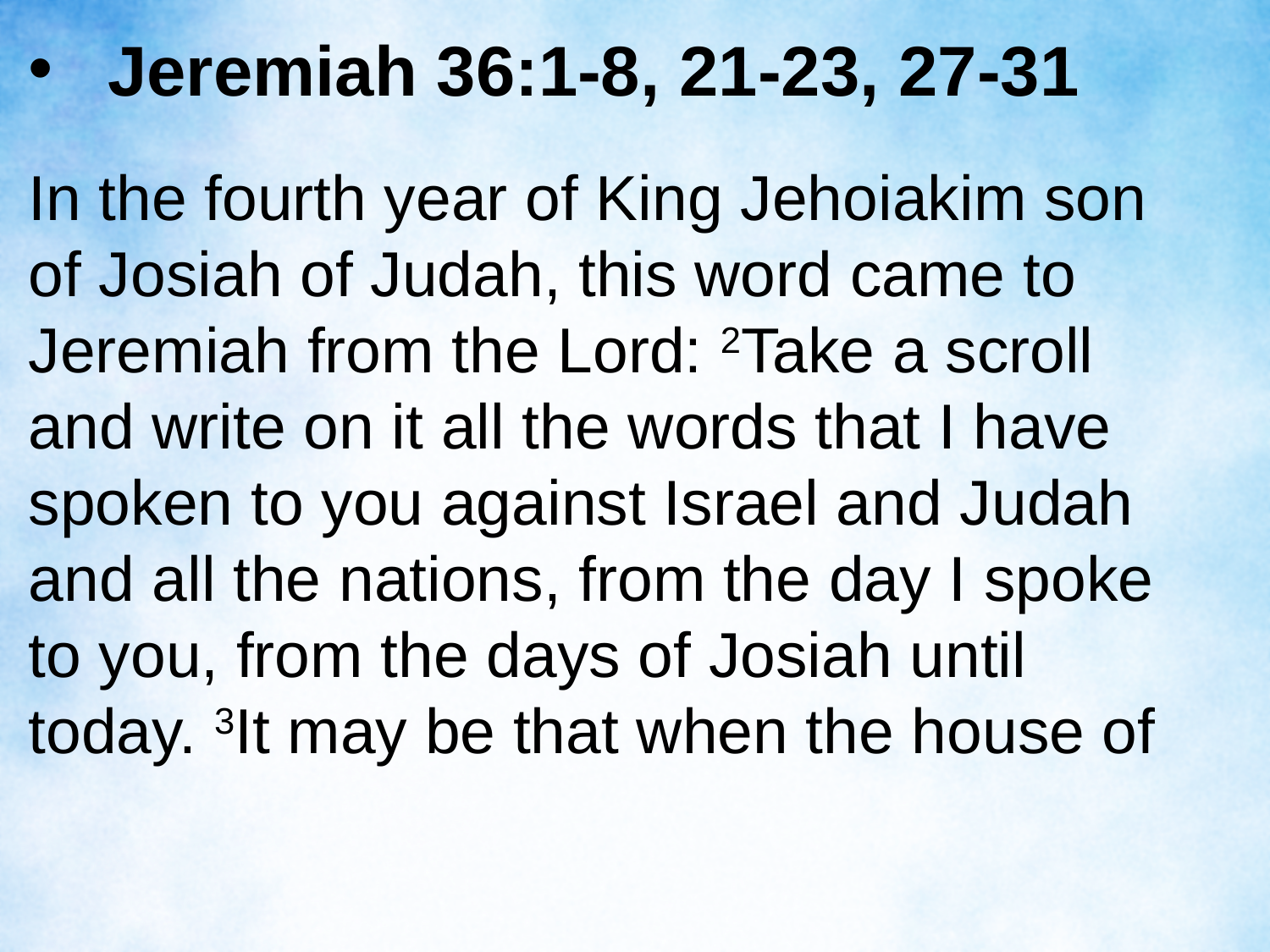

Jeremiah 36:1-8, 21-23, 27-31
In the fourth year of King Jehoiakim son of Josiah of Judah, this word came to Jeremiah from the Lord: 2Take a scroll and write on it all the words that I have spoken to you against Israel and Judah and all the nations, from the day I spoke to you, from the days of Josiah until today. 3It may be that when the house of